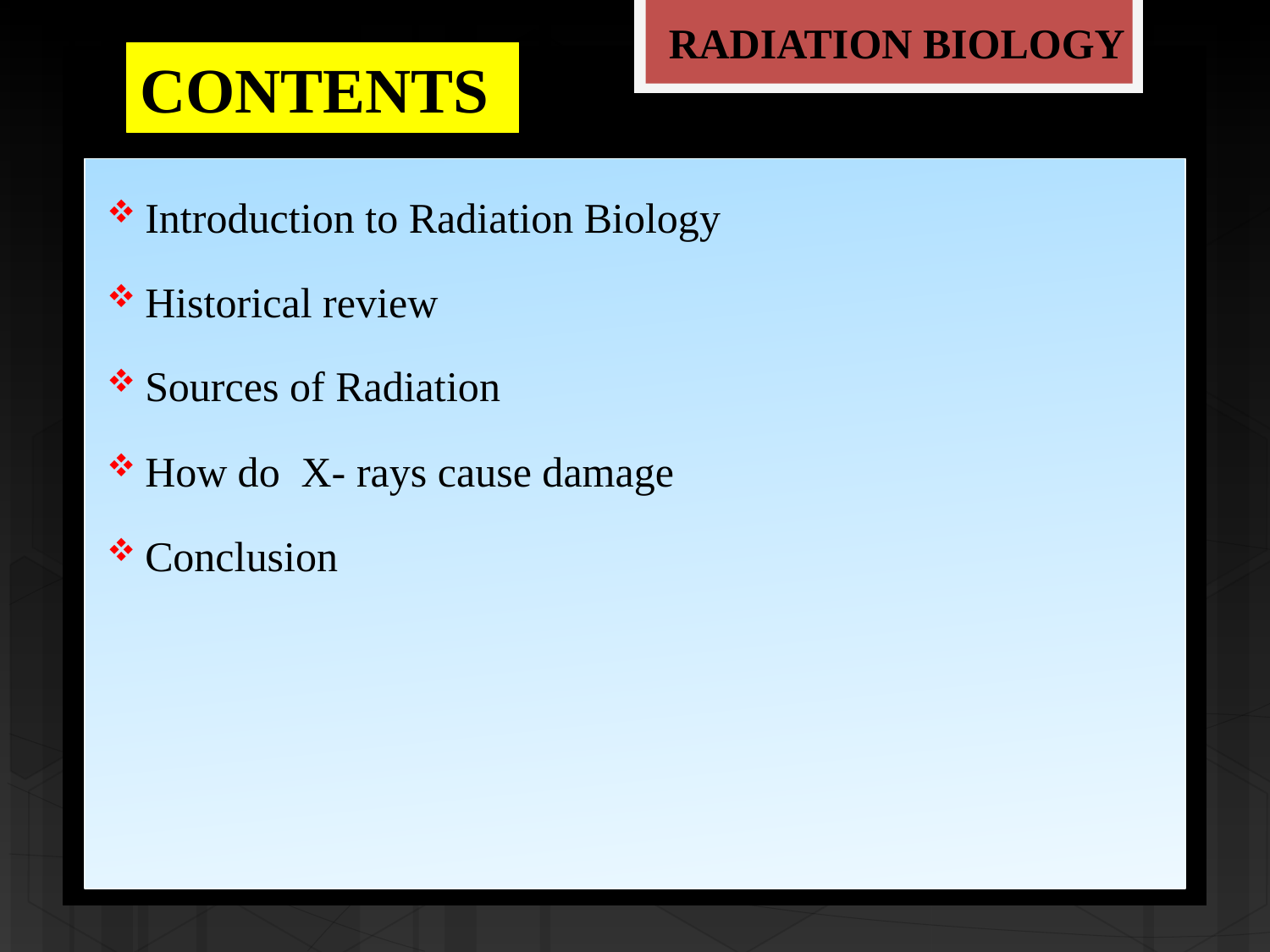

RADIATION BIOLOGY
# CONTENTS
Introduction to Radiation Biology
Historical review
Sources of Radiation
How do  X- rays cause damage
Conclusion